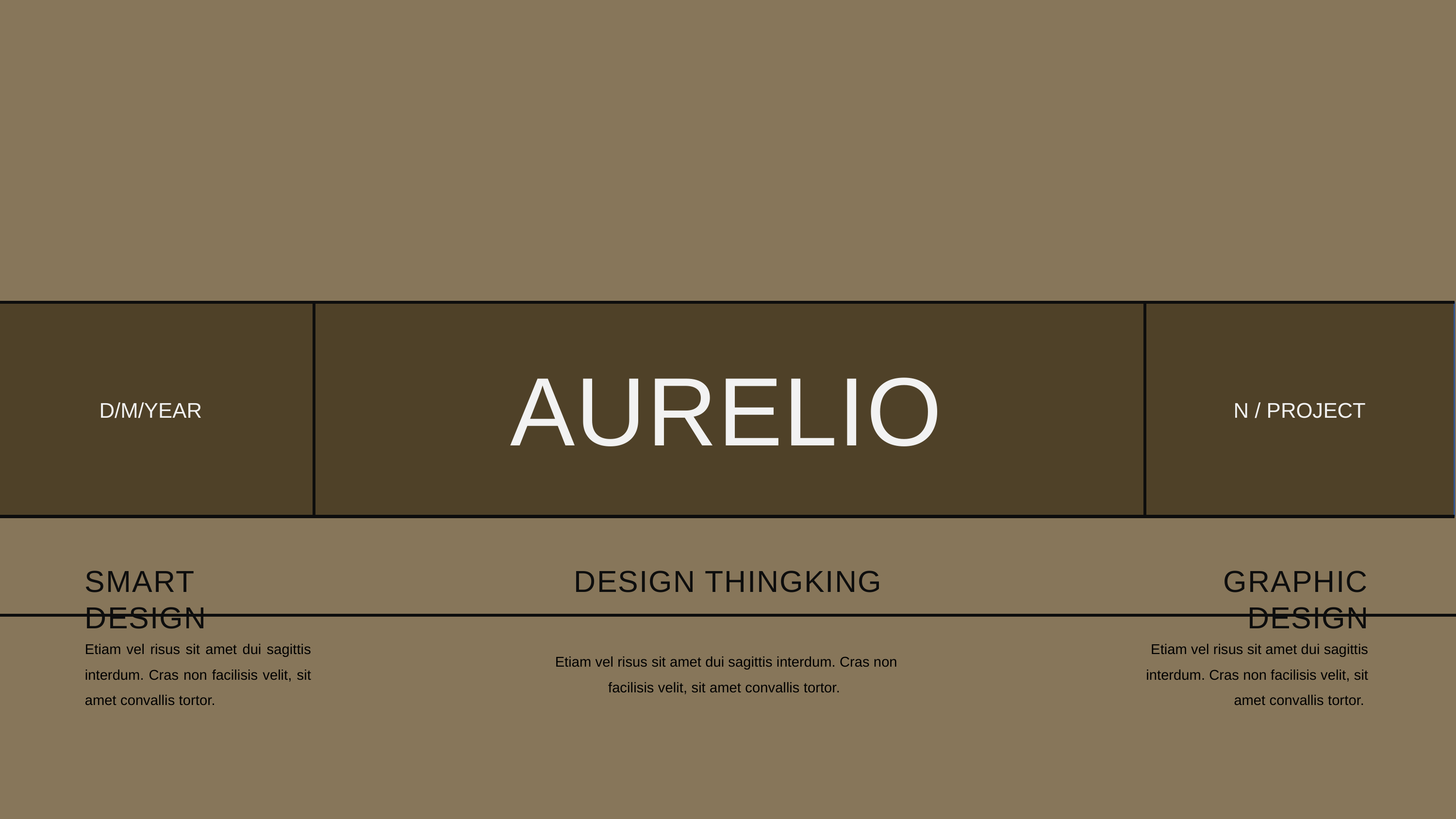

AURELIO
D/M/YEAR
N / PROJECT
DESIGN THINGKING
GRAPHIC DESIGN
SMART DESIGN
Etiam vel risus sit amet dui sagittis interdum. Cras non facilisis velit, sit amet convallis tortor.
Etiam vel risus sit amet dui sagittis interdum. Cras non facilisis velit, sit amet convallis tortor.
Etiam vel risus sit amet dui sagittis interdum. Cras non facilisis velit, sit amet convallis tortor.